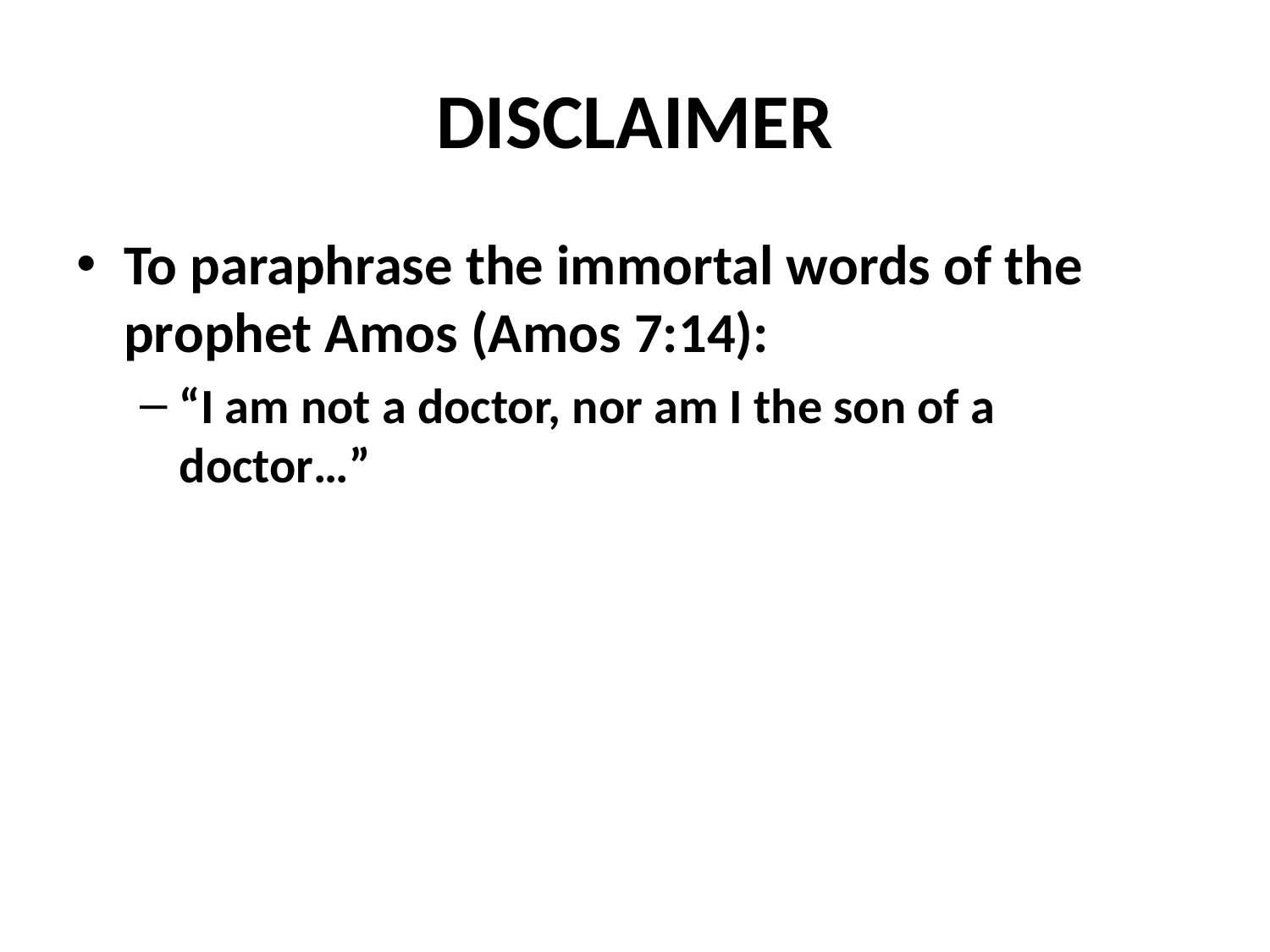

# DISCLAIMER
To paraphrase the immortal words of the prophet Amos (Amos 7:14):
“I am not a doctor, nor am I the son of a doctor…”